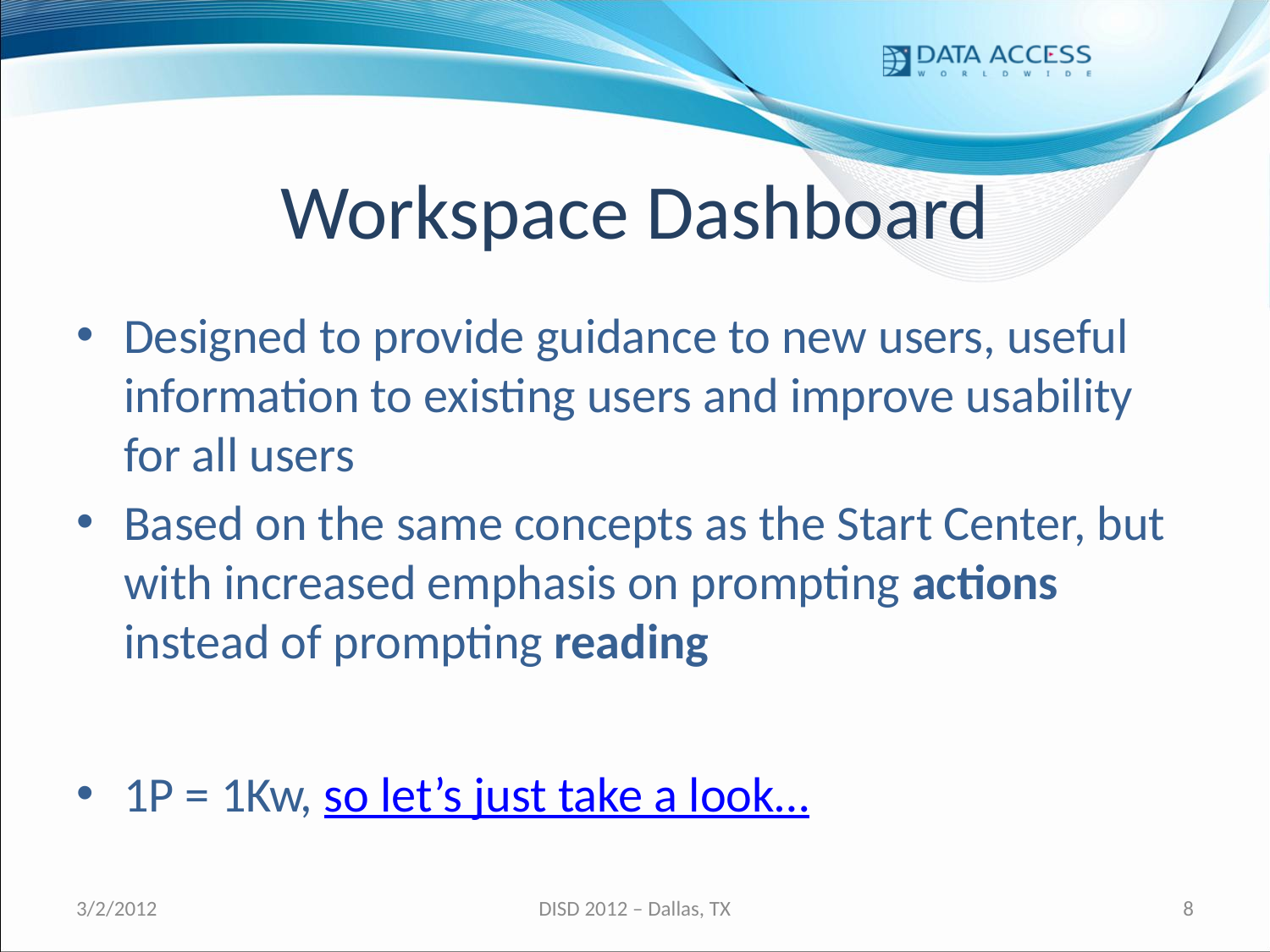

# Workspace Dashboard
Designed to provide guidance to new users, useful information to existing users and improve usability for all users
Based on the same concepts as the Start Center, but with increased emphasis on prompting actions instead of prompting reading

1P = 1Kw, so let’s just take a look…
3/2/2012
DISD 2012 – Dallas, TX
8